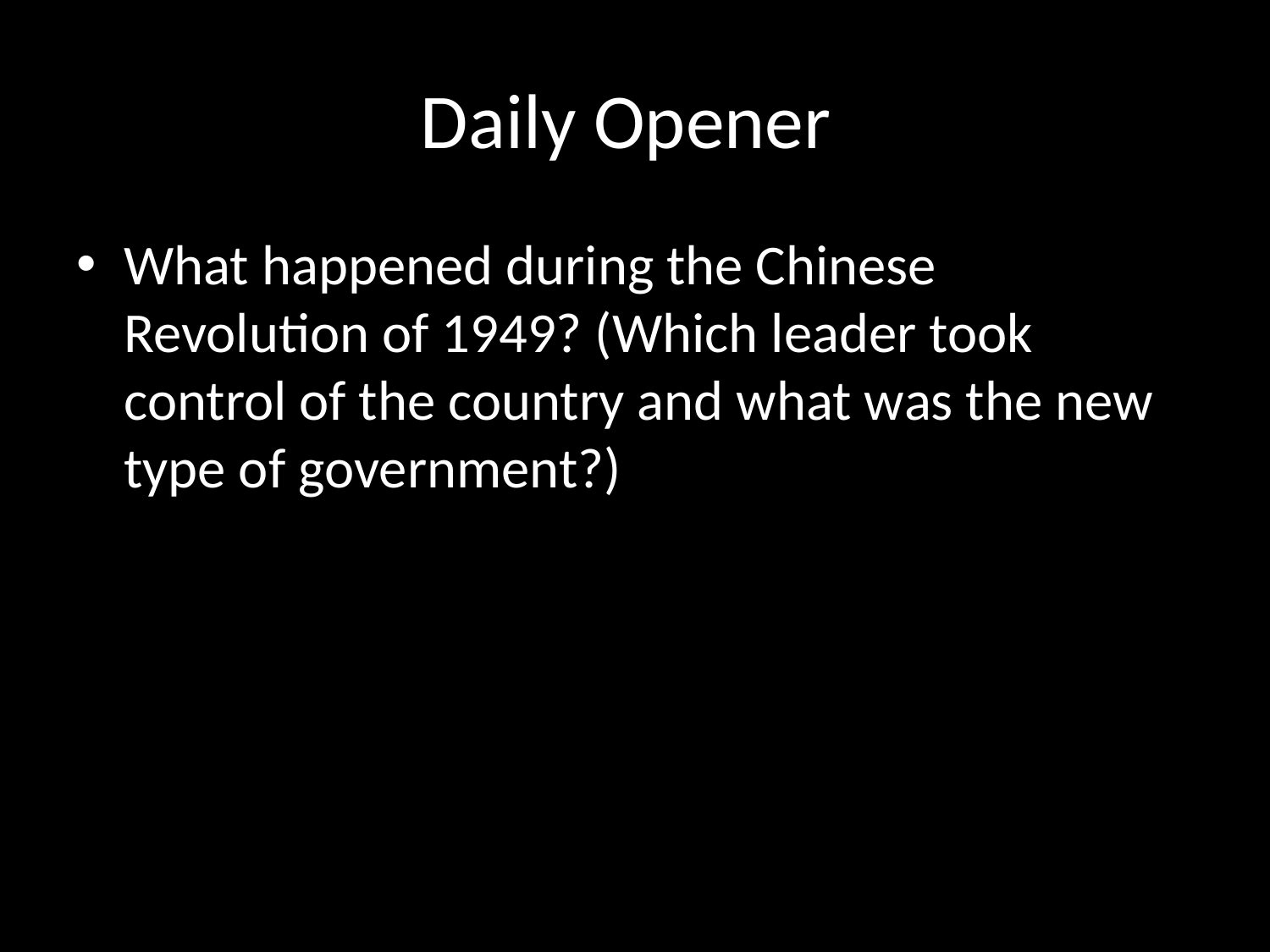

# Daily Opener
What happened during the Chinese Revolution of 1949? (Which leader took control of the country and what was the new type of government?)